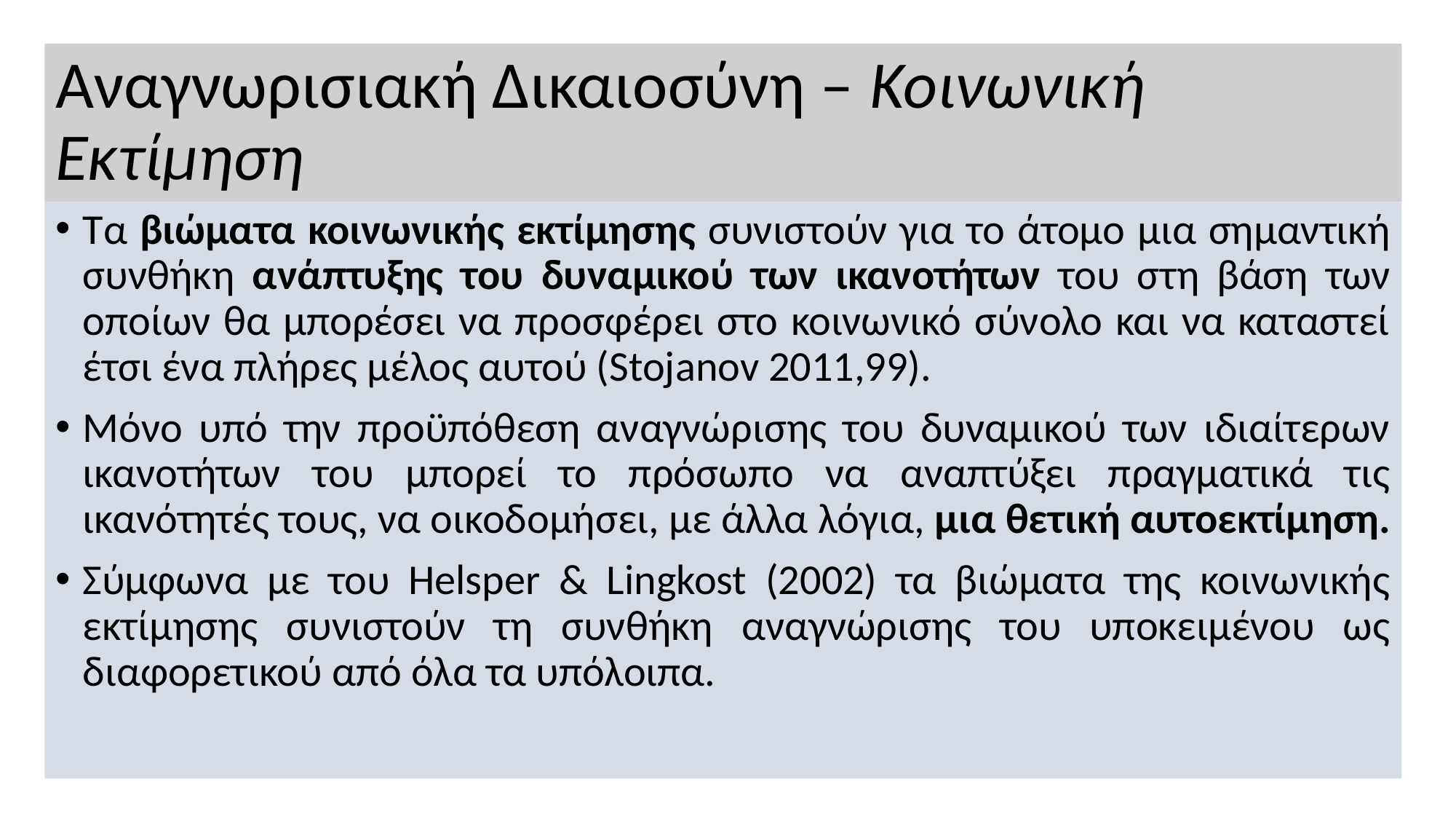

# Αναγνωρισιακή Δικαιοσύνη – Κοινωνική Εκτίμηση
Τα βιώματα κοινωνικής εκτίμησης συνιστούν για το άτομο μια σημαντική συνθήκη ανάπτυξης του δυναμικού των ικανοτήτων του στη βάση των οποίων θα μπορέσει να προσφέρει στο κοινωνικό σύνολο και να καταστεί έτσι ένα πλήρες μέλος αυτού (Stojanov 2011,99).
Μόνο υπό την προϋπόθεση αναγνώρισης του δυναμικού των ιδιαίτερων ικανοτήτων του μπορεί το πρόσωπο να αναπτύξει πραγματικά τις ικανότητές τους, να οικοδομήσει, με άλλα λόγια, μια θετική αυτοεκτίμηση.
Σύμφωνα με του Helsper & Lingkost (2002) τα βιώματα της κοινωνικής εκτίμησης συνιστούν τη συνθήκη αναγνώρισης του υποκειμένου ως διαφορετικού από όλα τα υπόλοιπα.